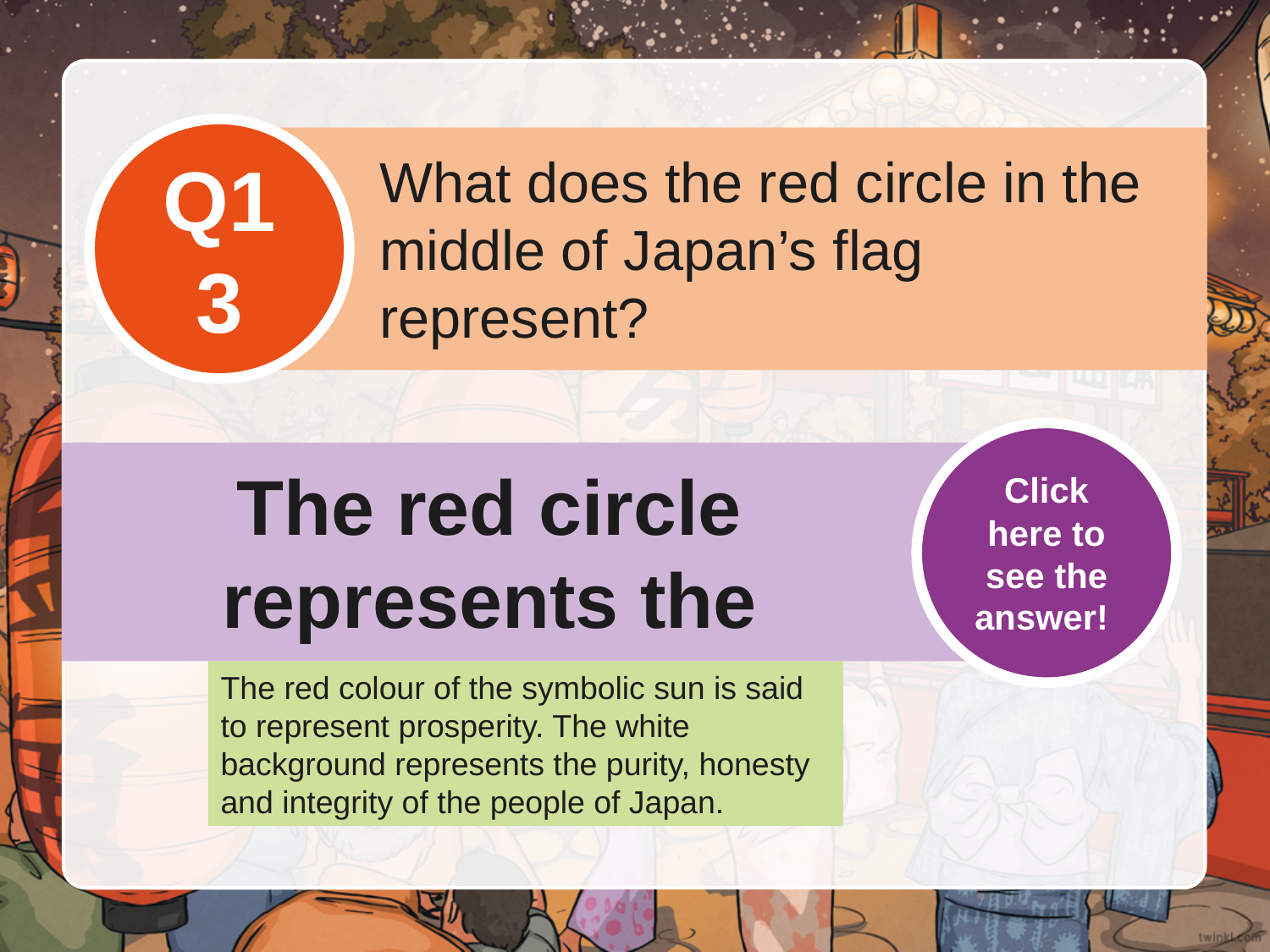

Q13

What does the red circle in the middle of Japan’s flag represent?
Click here to see the answer!

The red circle represents the sun.
The red colour of the symbolic sun is said to represent prosperity. The white background represents the purity, honesty and integrity of the people of Japan.